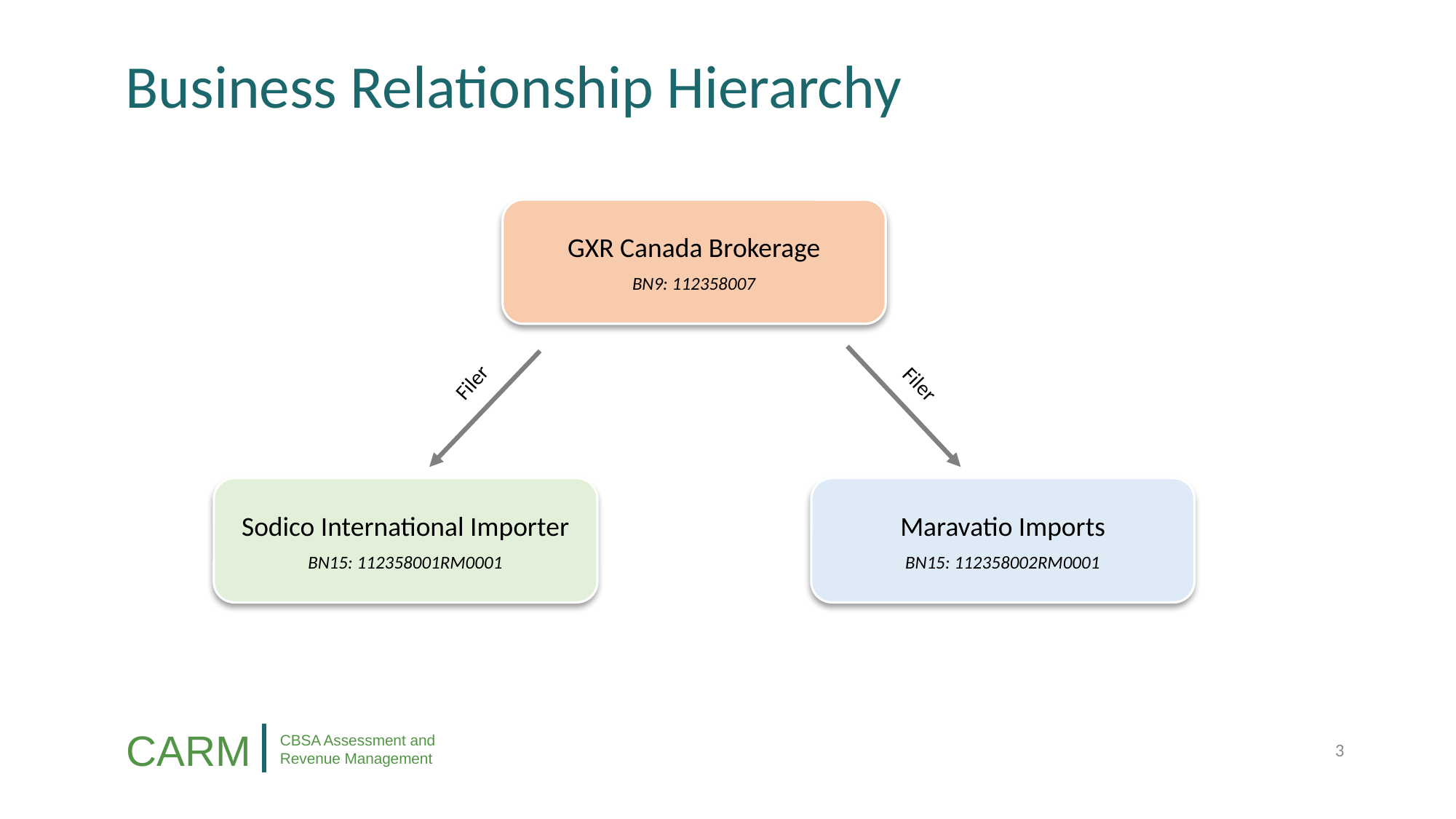

# Business Relationship Hierarchy
GXR Canada Brokerage
BN9: 112358007
Filer
Filer
Sodico International Importer
BN15: 112358001RM0001
Maravatio Imports
BN15: 112358002RM0001
3